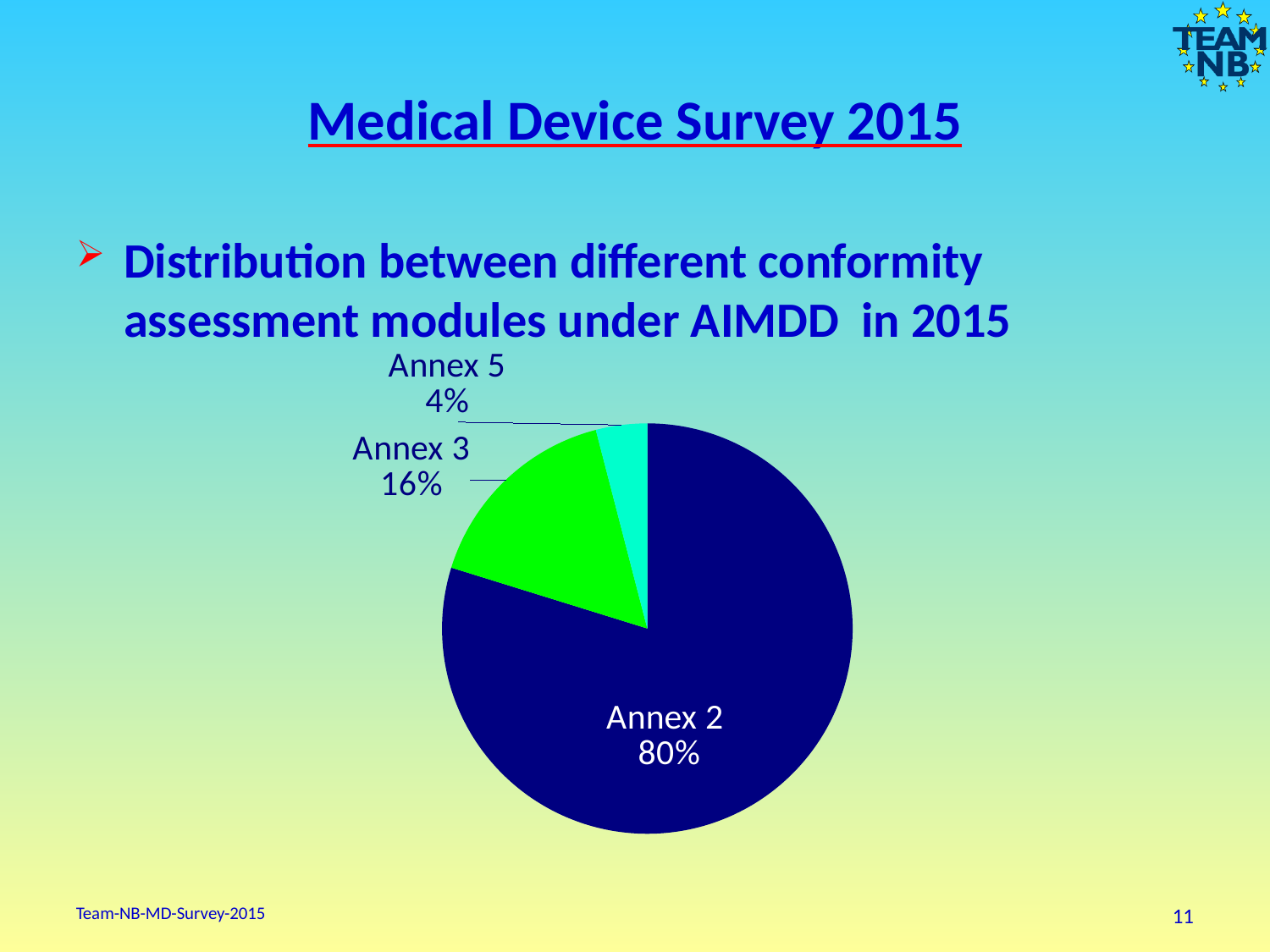

# Medical Device Survey 2015
Distribution between different conformity assessment modules under AIMDD  in 2015

### Chart

| Category |
|---|

### Chart

| Category |  -    |
|---|---|
| Annex 2  | 3.4347826086956523 |
| Annex 3 | 0.6956521739130435 |
| Annex 4 | 0.0 |
| Annex 5 | 0.17391304347826086 |

### Chart

| Category |
|---|
Team-NB-MD-Survey-2015
11